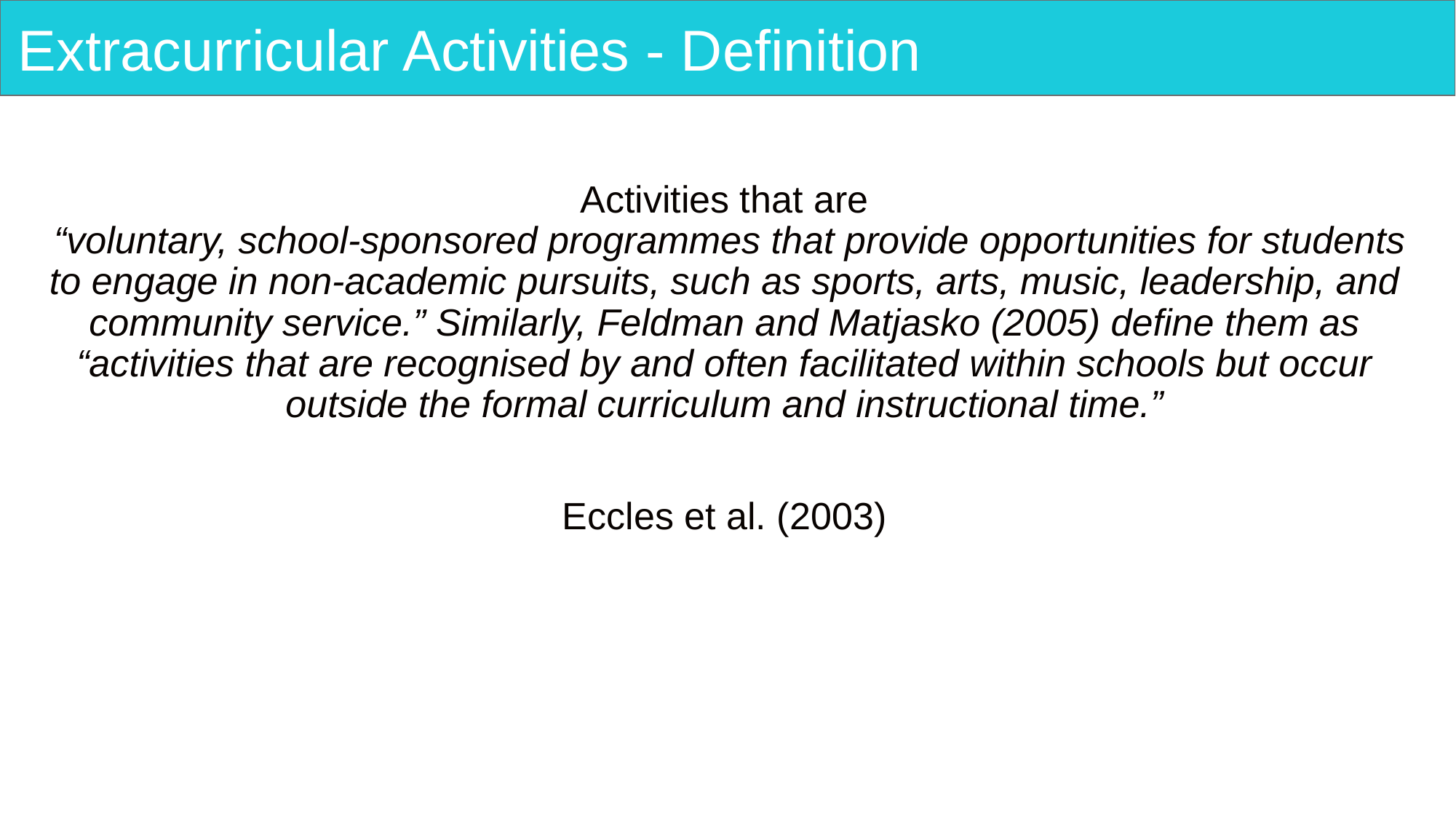

# Extracurricular Activities - Definition

Activities that are
 “voluntary, school-sponsored programmes that provide opportunities for students to engage in non-academic pursuits, such as sports, arts, music, leadership, and community service.” Similarly, Feldman and Matjasko (2005) define them as “activities that are recognised by and often facilitated within schools but occur outside the formal curriculum and instructional time.”

Eccles et al. (2003)